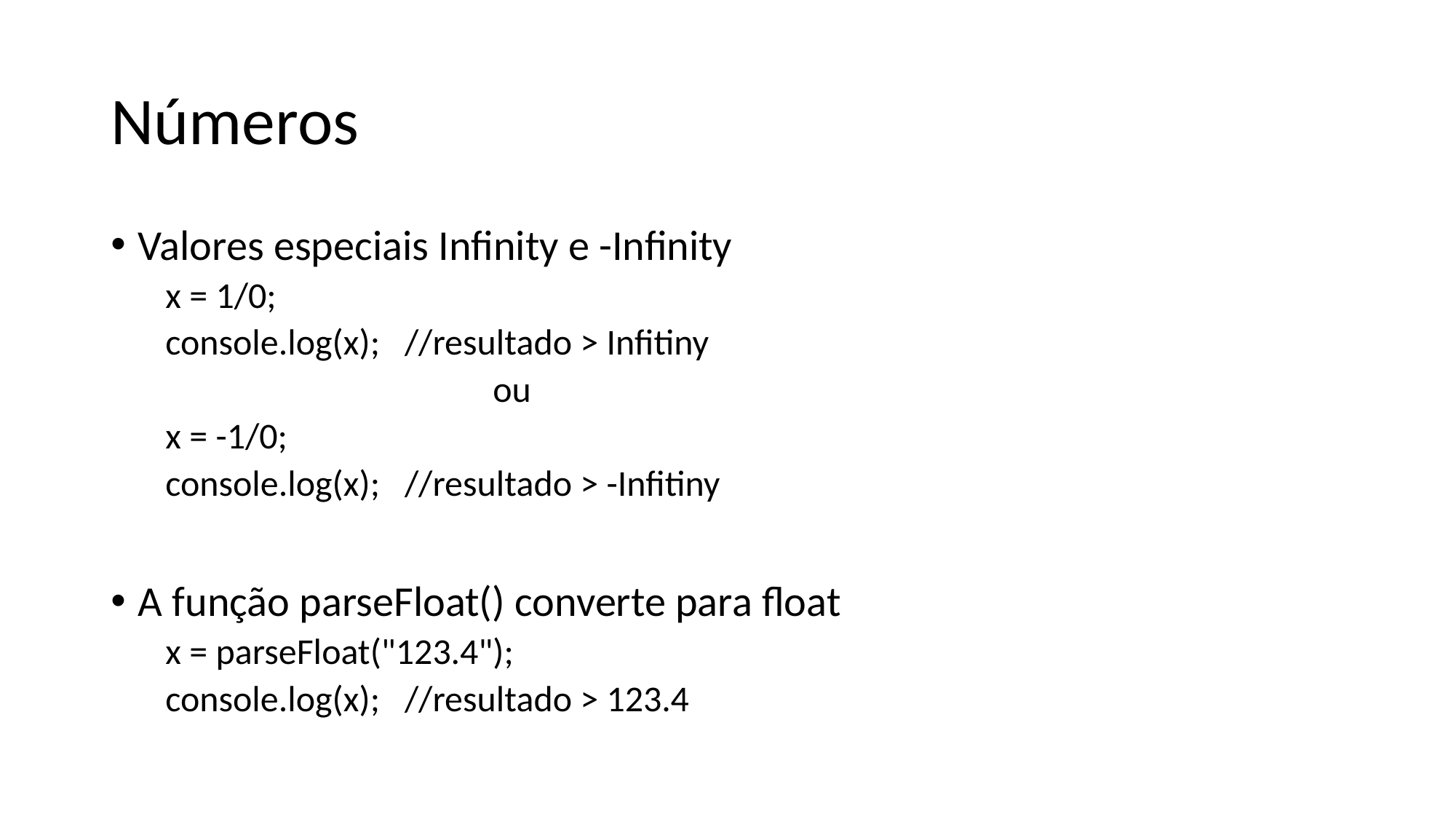

# Números
Valores especiais Infinity e -Infinity
x = 1/0;
console.log(x);   //resultado > Infitiny
			ou
x = -1/0;
console.log(x);   //resultado > -Infitiny

A função parseFloat() converte para float
x = parseFloat("123.4");
console.log(x);   //resultado > 123.4